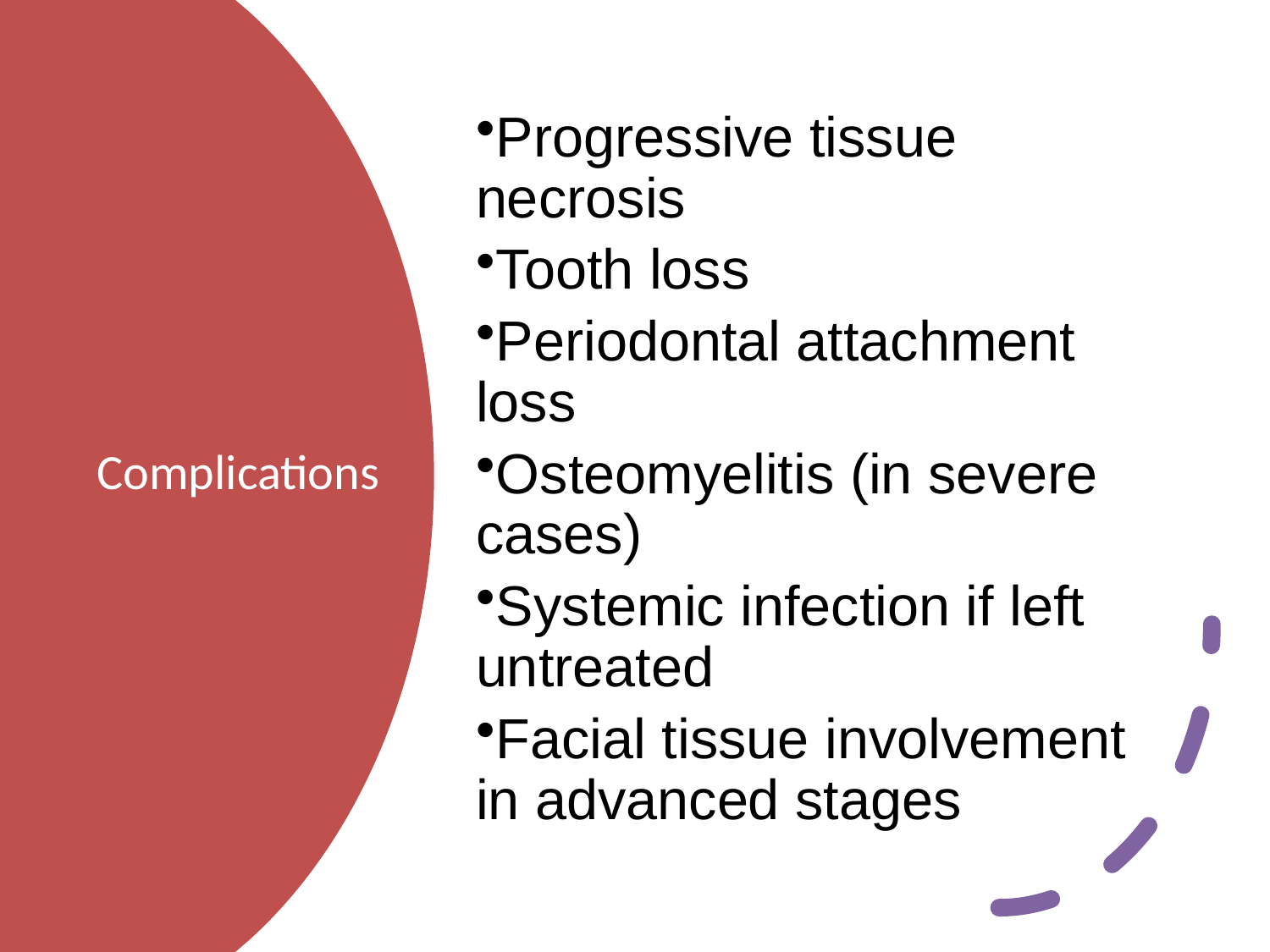

Progressive tissue necrosis
Tooth loss
Periodontal attachment loss
Osteomyelitis (in severe cases)
Systemic infection if left untreated
Facial tissue involvement in advanced stages
# Complications